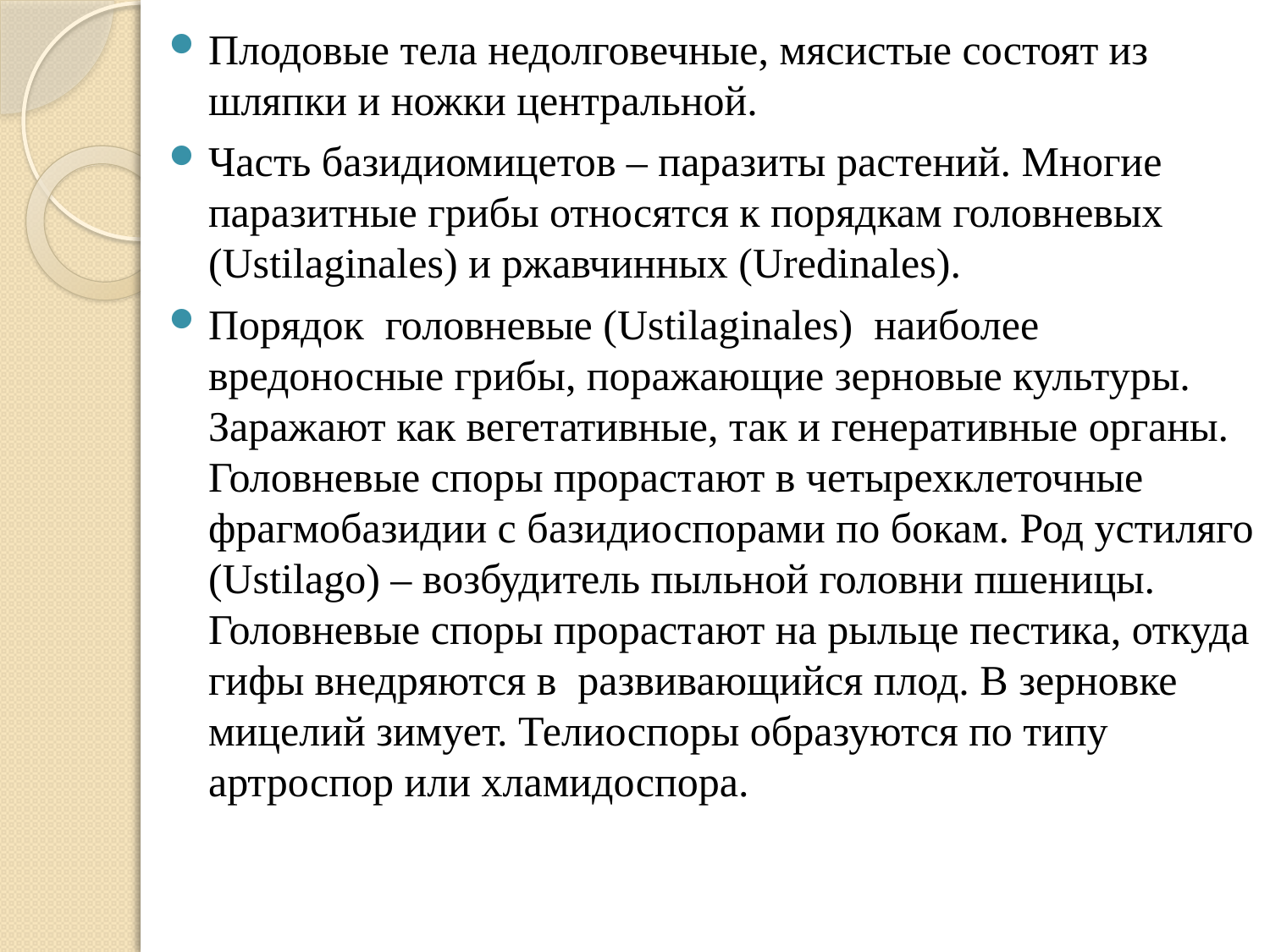

Плодовые тела недолговечные, мясистые состоят из шляпки и ножки центральной.
Часть базидиомицетов – паразиты растений. Многие паразитные грибы относятся к порядкам головневых (Ustilaginales) и ржавчинных (Uredinales).
Порядок  головневые (Ustilaginales)  наиболее  вредоносные грибы, поражающие зерновые культуры. Заражают как вегетативные, так и генеративные органы. Головневые споры прорастают в четырехклеточные фрагмобазидии с базидиоспорами по бокам. Род устиляго (Ustilago) – возбудитель пыльной головни пшеницы. Головневые споры прорастают на рыльце пестика, откуда гифы внедряются в  развивающийся плод. В зерновке мицелий зимует. Телиоспоры образуются по типу артроспор или хламидоспора.